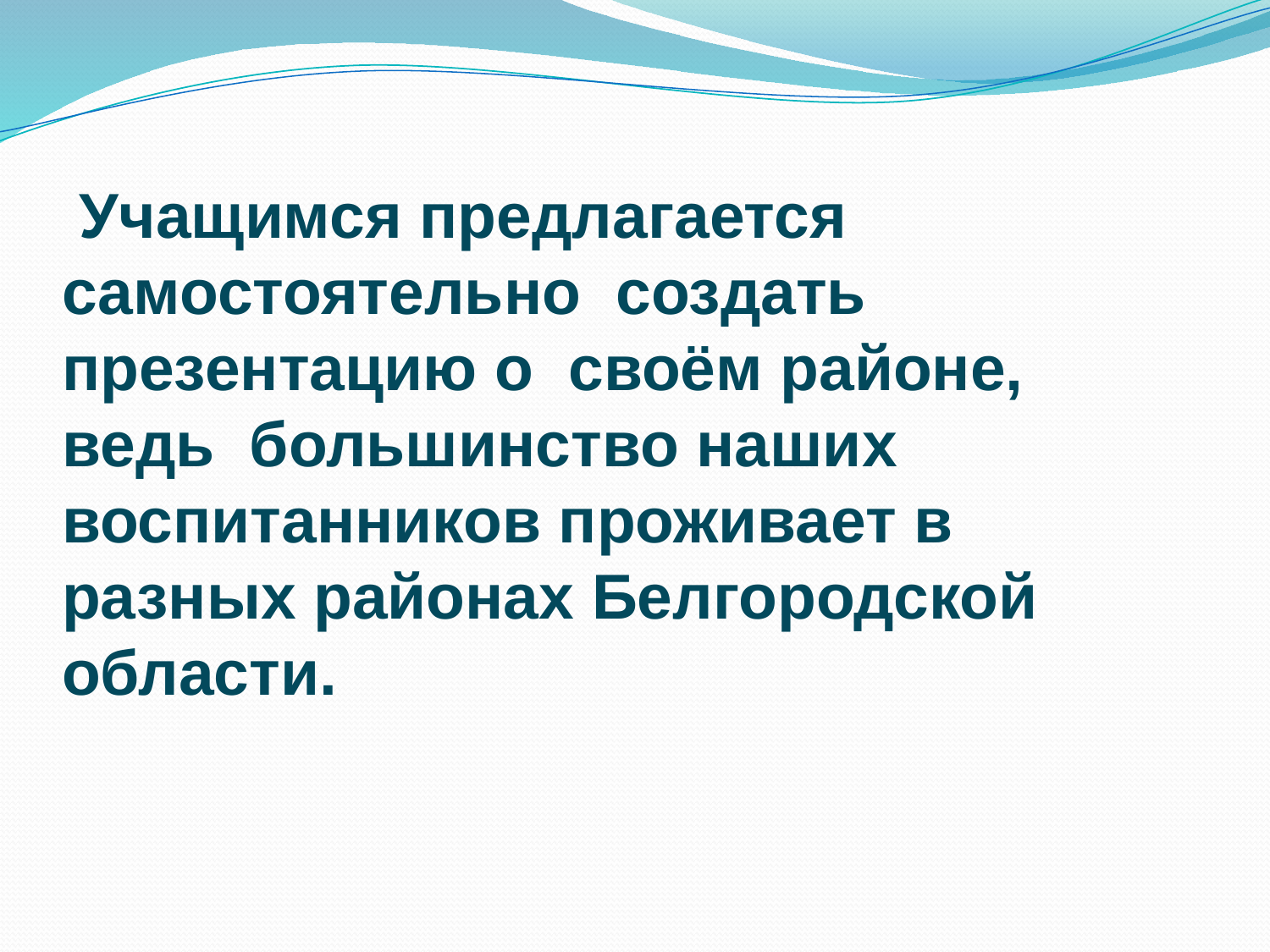

Учащимся предлагается самостоятельно  создать презентацию о  своём районе, ведь  большинство наших воспитанников проживает в разных районах Белгородской области.